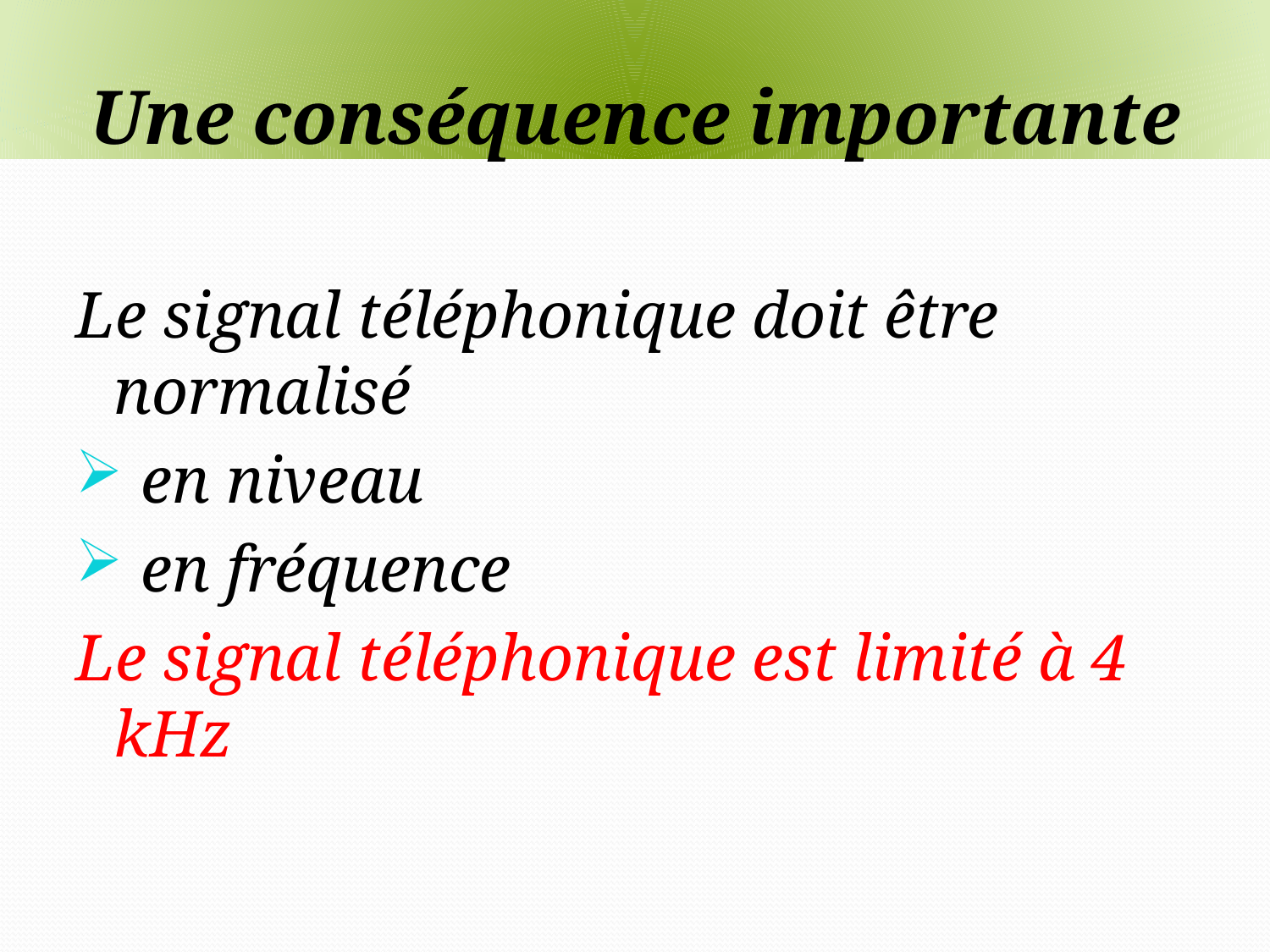

# Une conséquence importante
Le signal téléphonique doit être normalisé
 en niveau
 en fréquence
Le signal téléphonique est limité à 4 kHz